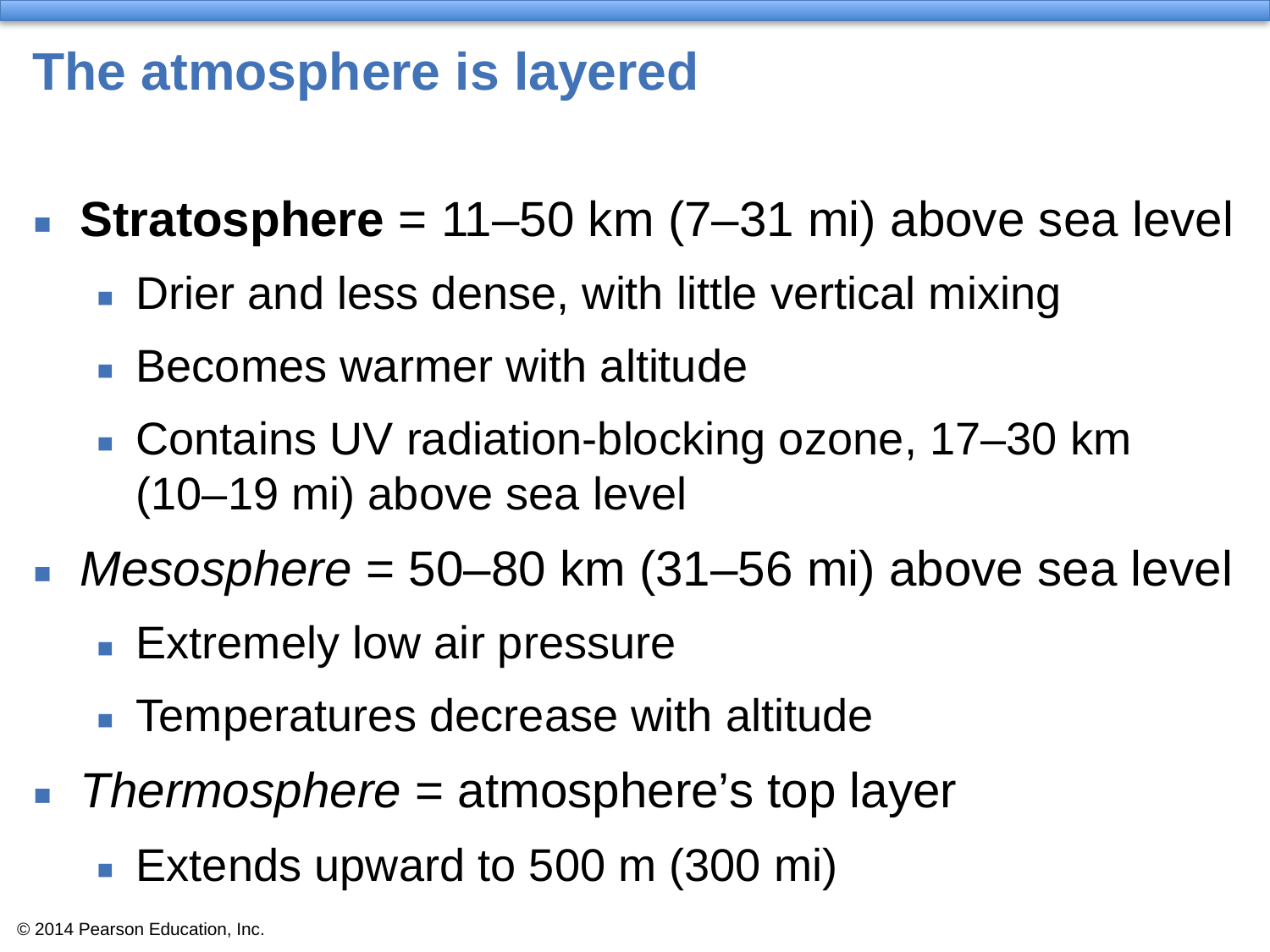

# The atmosphere is layered
Stratosphere = 11–50 km (7–31 mi) above sea level
Drier and less dense, with little vertical mixing
Becomes warmer with altitude
Contains UV radiation-blocking ozone, 17–30 km
(10–19 mi) above sea level
Mesosphere = 50–80 km (31–56 mi) above sea level
Extremely low air pressure
Temperatures decrease with altitude
Thermosphere = atmosphere’s top layer
Extends upward to 500 m (300 mi)